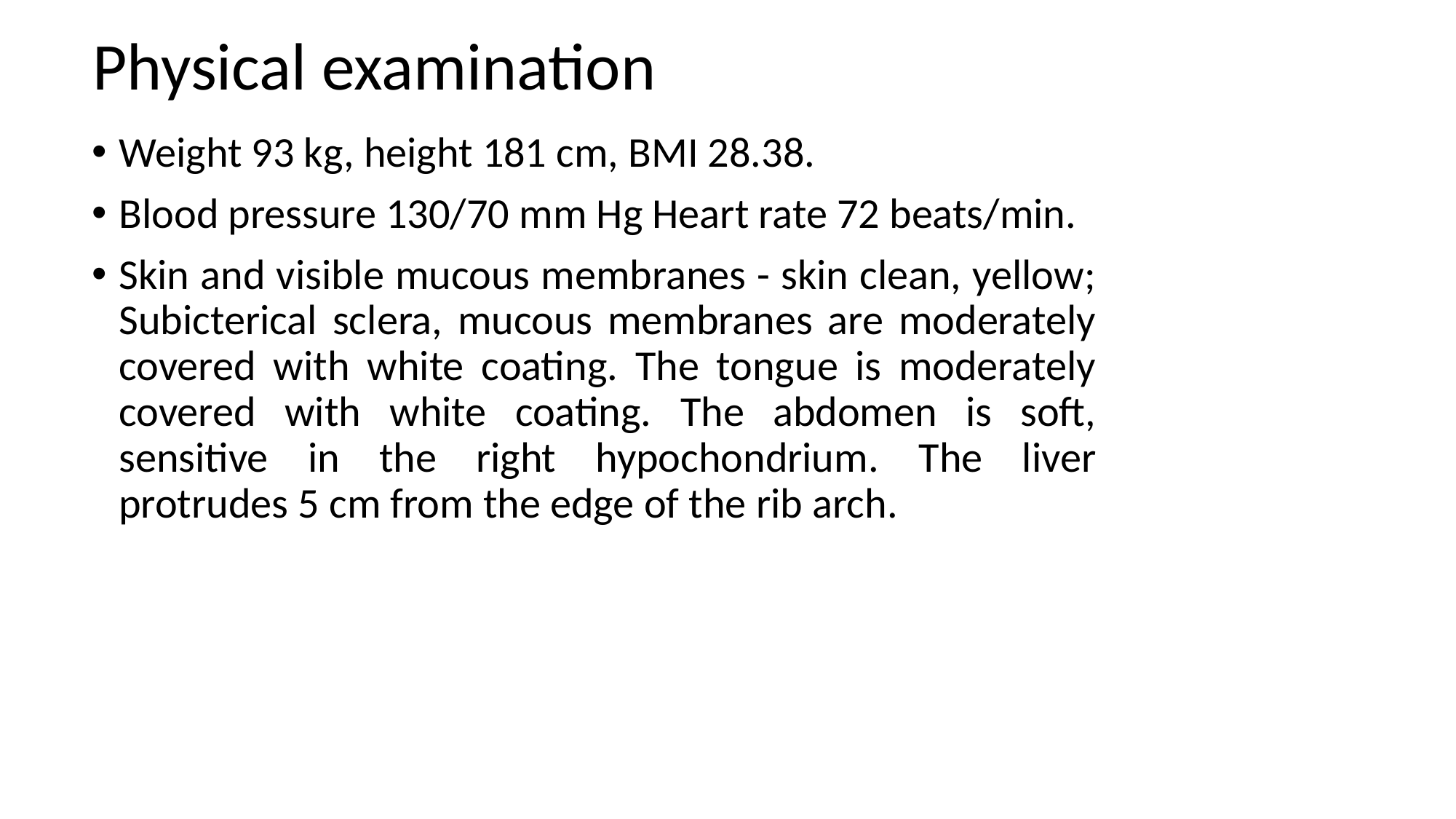

# Physical examination
Weight 93 kg, height 181 cm, BMI 28.38.
Blood pressure 130/70 mm Hg Heart rate 72 beats/min.
Skin and visible mucous membranes - skin clean, yellow; Subicterical sclera, mucous membranes are moderately covered with white coating. The tongue is moderately covered with white coating. The abdomen is soft, sensitive in the right hypochondrium. The liver protrudes 5 cm from the edge of the rib arch.